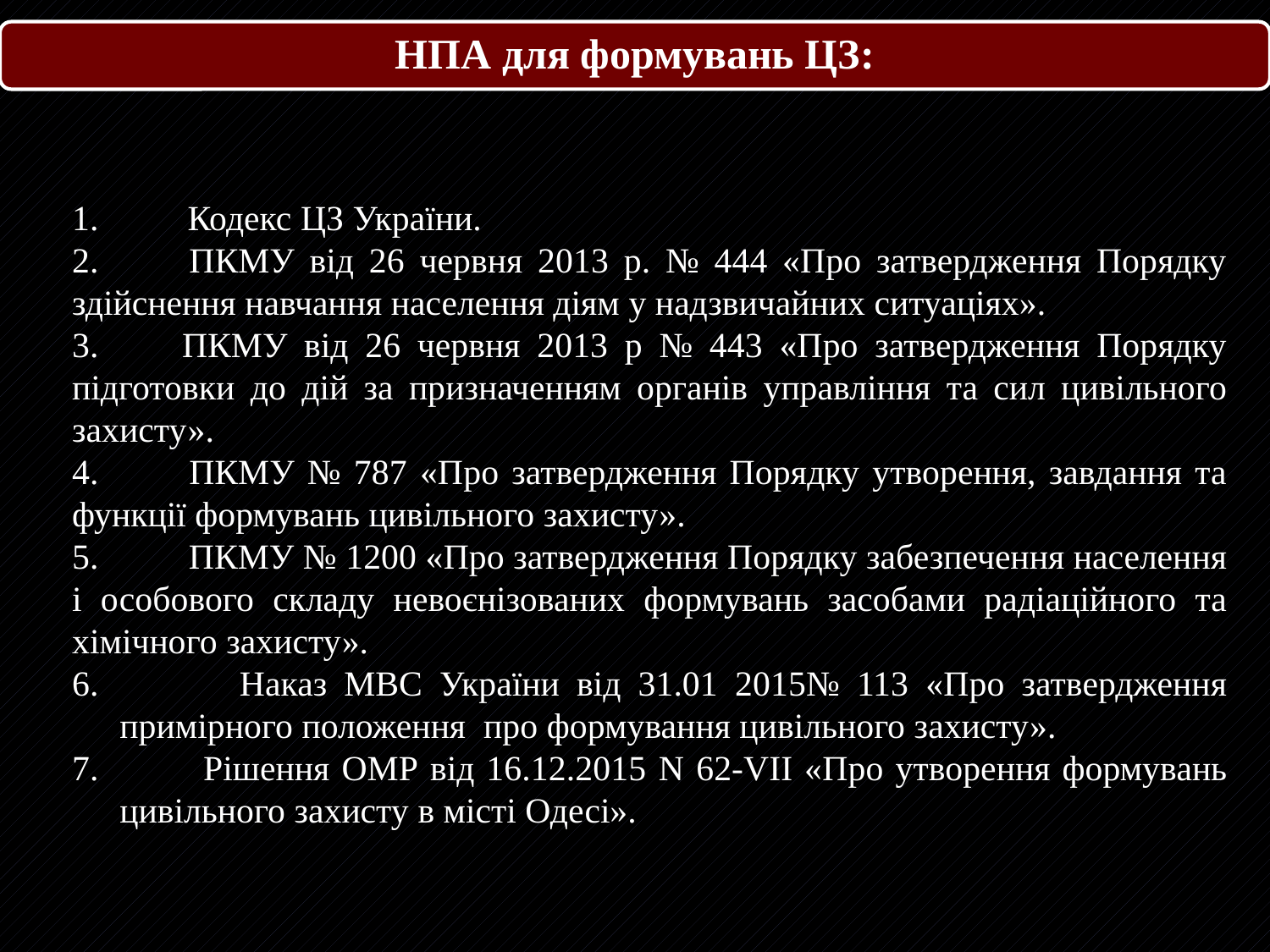

НПА для формувань ЦЗ:
1.          Кодекс ЦЗ України.
2.      ПКМУ від 26 червня 2013 р. № 444 «Про затвердження Порядку здійснення навчання населення діям у надзвичайних ситуаціях».
3.     ПКМУ від 26 червня 2013 р № 443 «Про затвердження Порядку підготовки до дій за призначенням органів управління та сил цивільного захисту».
4.       ПКМУ № 787 «Про затвердження Порядку утворення, завдання та функції формувань цивільного захисту».
5.          ПКМУ № 1200 «Про затвердження Порядку забезпечення населення і особового складу невоєнізованих формувань засобами радіаційного та хімічного захисту».
       Наказ МВС України від 31.01 2015№ 113 «Про затвердження примірного положення  про формування цивільного захисту».
       Рішення ОМР від 16.12.2015 N 62-VII «Про утворення формувань цивільного захисту в місті Одесі».